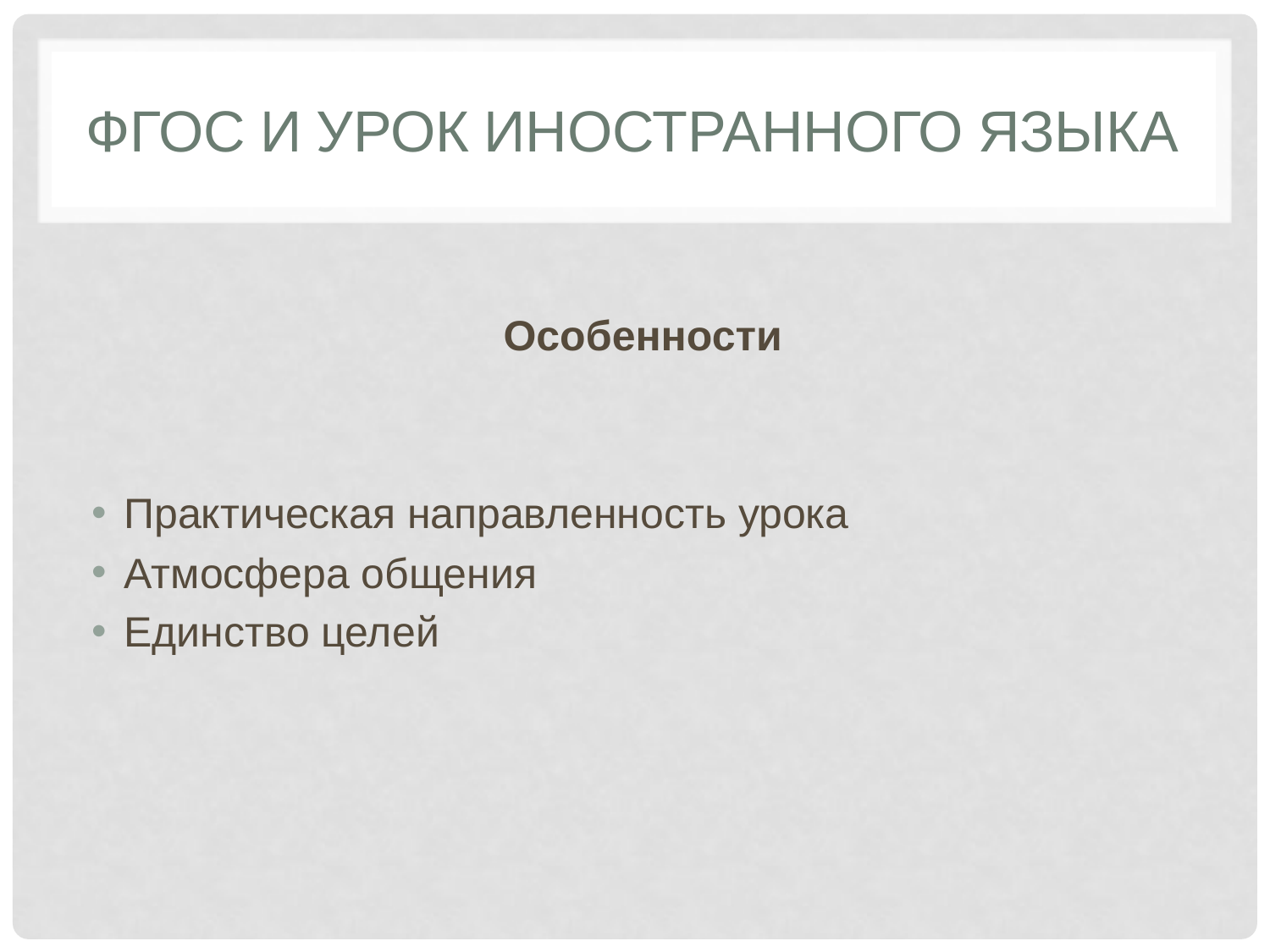

# ФГОС и урок иностранного языка

Особенности

Практическая направленность урока
Атмосфера общения
Единство целей